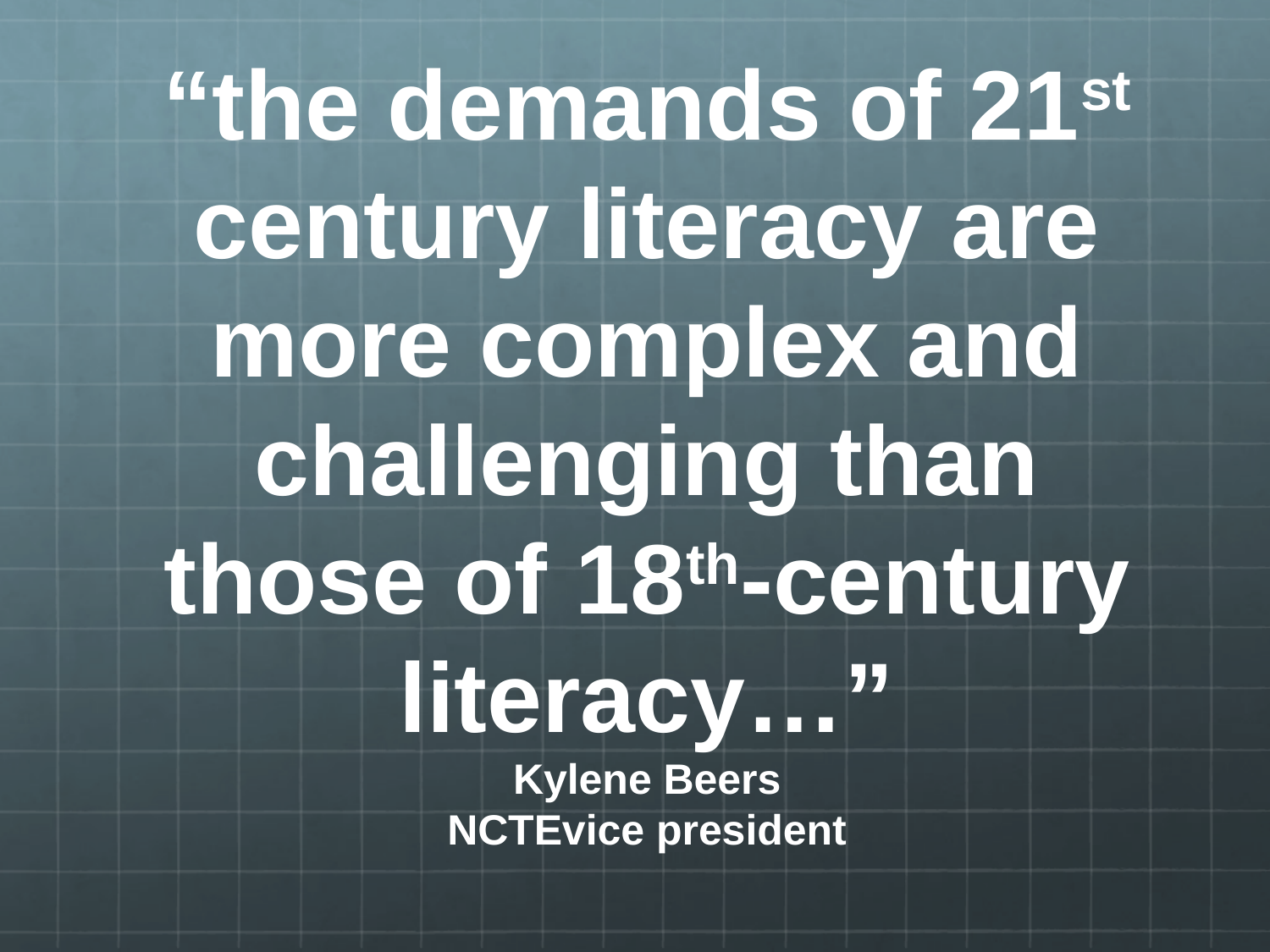

# “the demands of 21st century literacy are more complex and challenging than those of 18th-century literacy…” Kylene Beers NCTEvice president